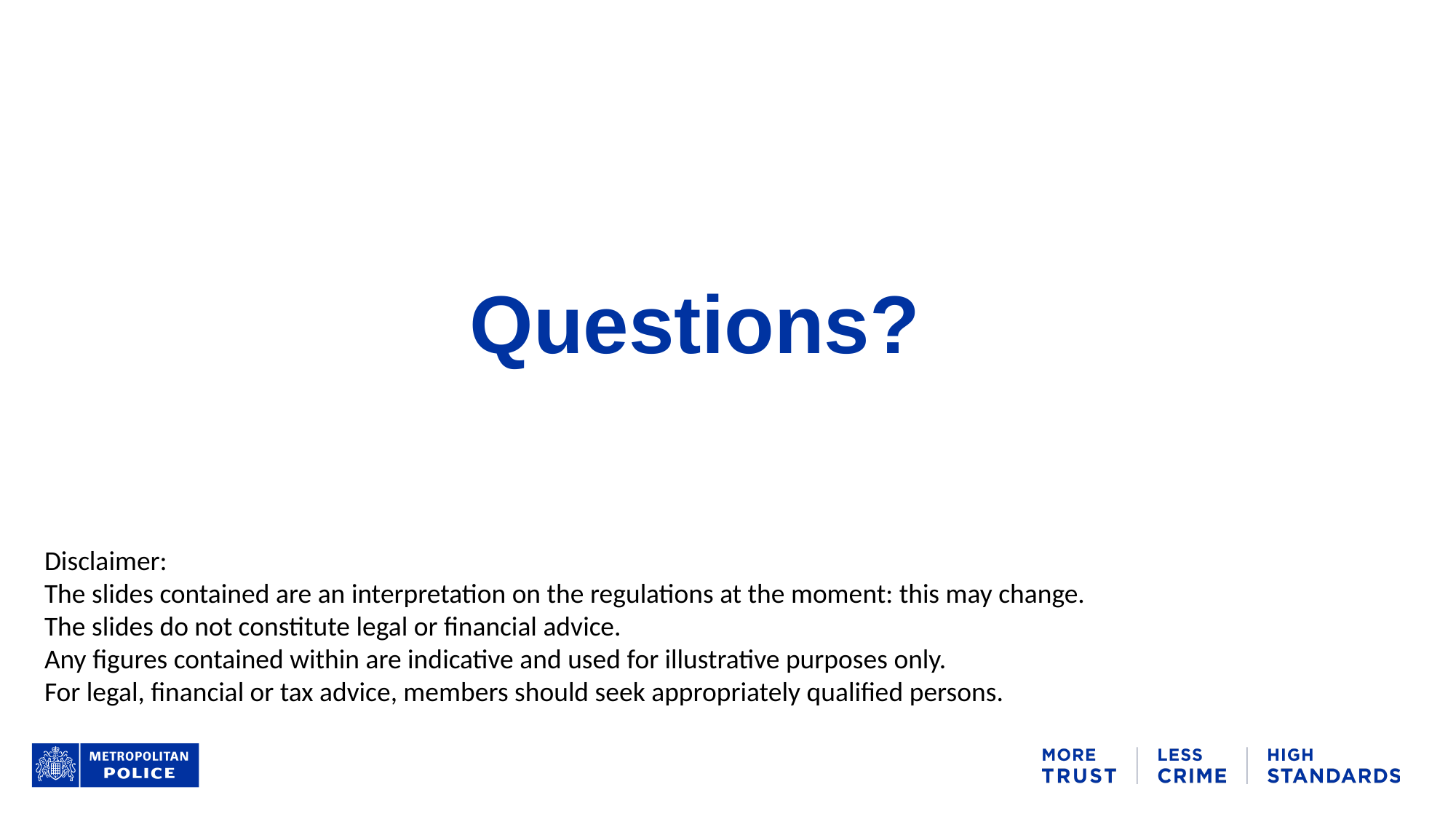

# Questions?
Disclaimer:
The slides contained are an interpretation on the regulations at the moment: this may change.
The slides do not constitute legal or financial advice.
Any figures contained within are indicative and used for illustrative purposes only.
For legal, financial or tax advice, members should seek appropriately qualified persons.